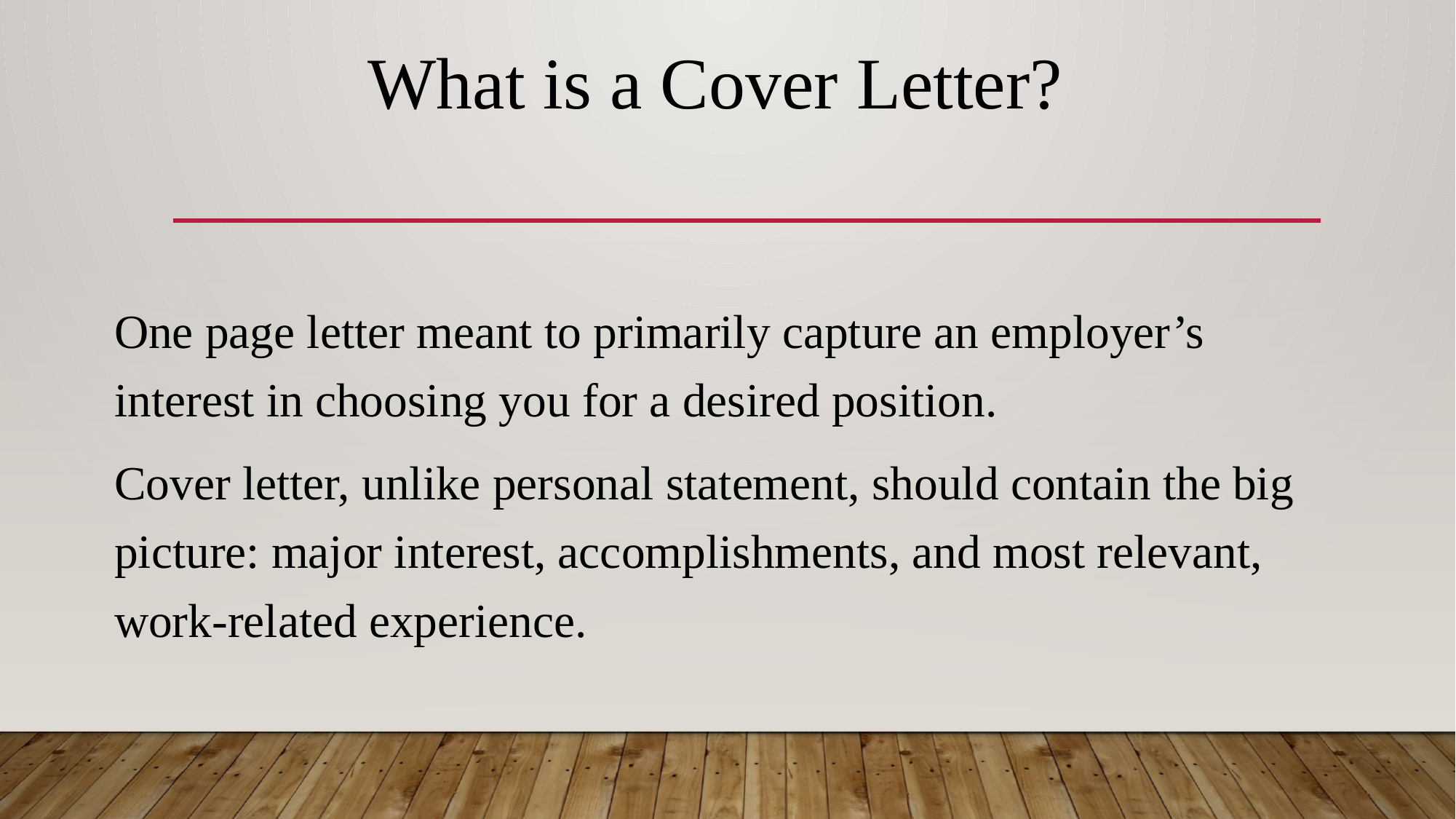

# What is a Cover Letter?

One page letter meant to primarily capture an employer’s interest in choosing you for a desired position.
Cover letter, unlike personal statement, should contain the big picture: major interest, accomplishments, and most relevant, work-related experience.